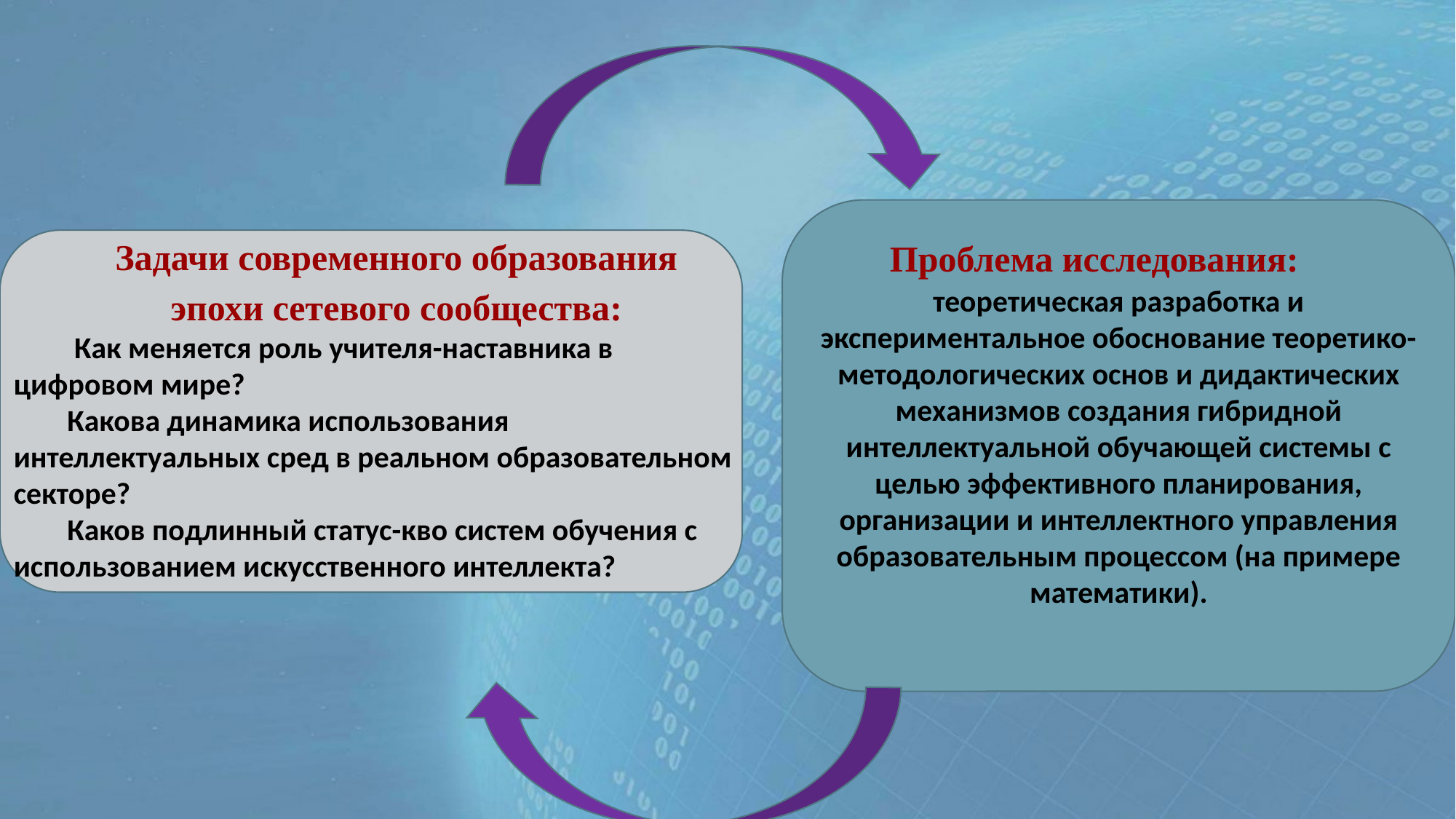

Проблема исследования:
теоретическая разработка и экспериментальное обоснование теоретико-методологических основ и дидактических механизмов создания гибридной интеллектуальной обучающей системы с целью эффективного планирования, организации и интеллектного управления образовательным процессом (на примере математики).
Задачи современного образования
эпохи сетевого сообщества:
 Как меняется роль учителя-наставника в цифровом мире?
Какова динамика использования интеллектуальных сред в реальном образовательном секторе?
Каков подлинный статус-кво систем обучения с использованием искусственного интеллекта?